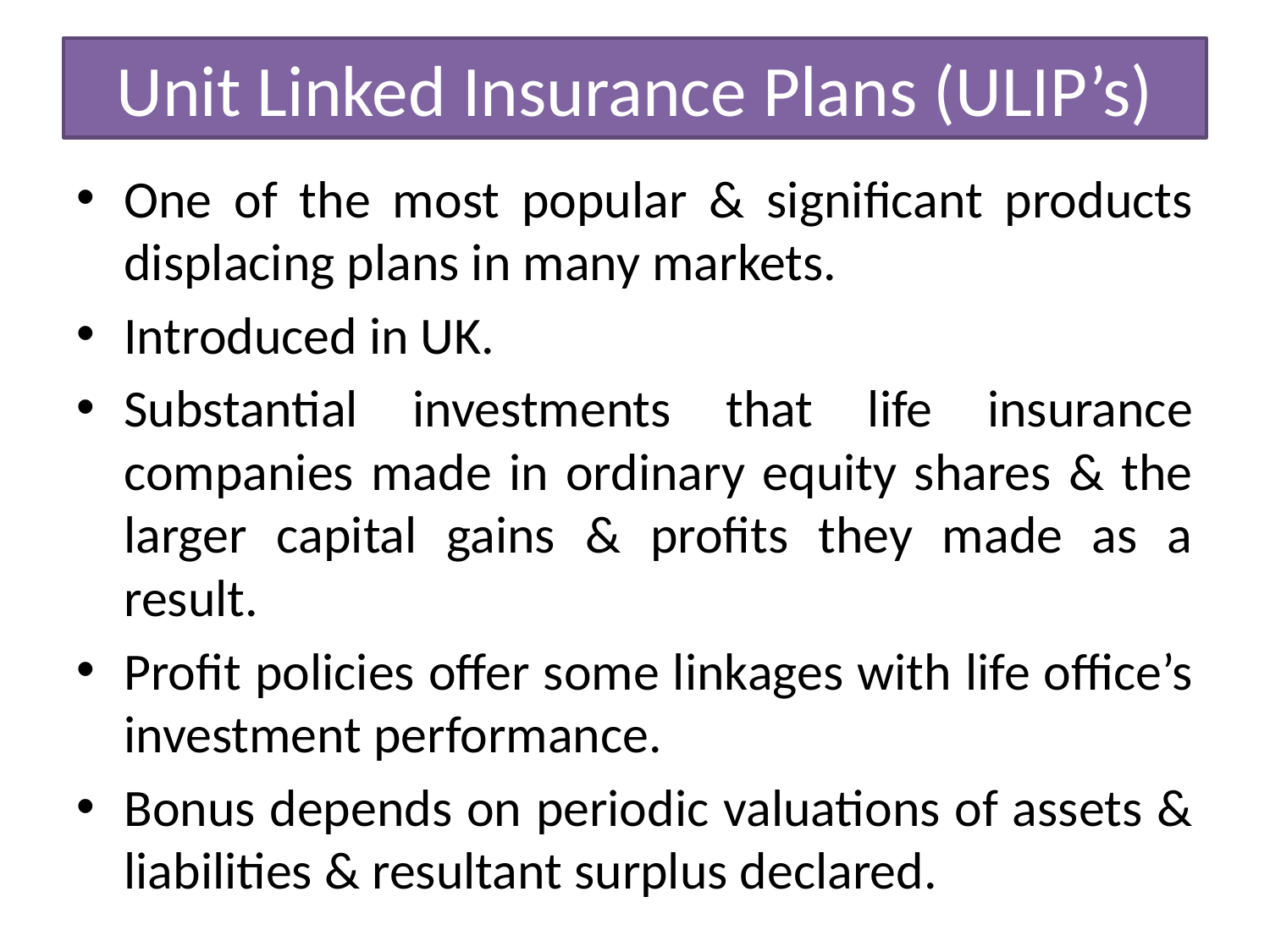

# Unit Linked Insurance Plans (ULIP’s)
One of the most popular & significant products displacing plans in many markets.
Introduced in UK.
Substantial investments that life insurance companies made in ordinary equity shares & the larger capital gains & profits they made as a result.
Profit policies offer some linkages with life office’s investment performance.
Bonus depends on periodic valuations of assets & liabilities & resultant surplus declared.